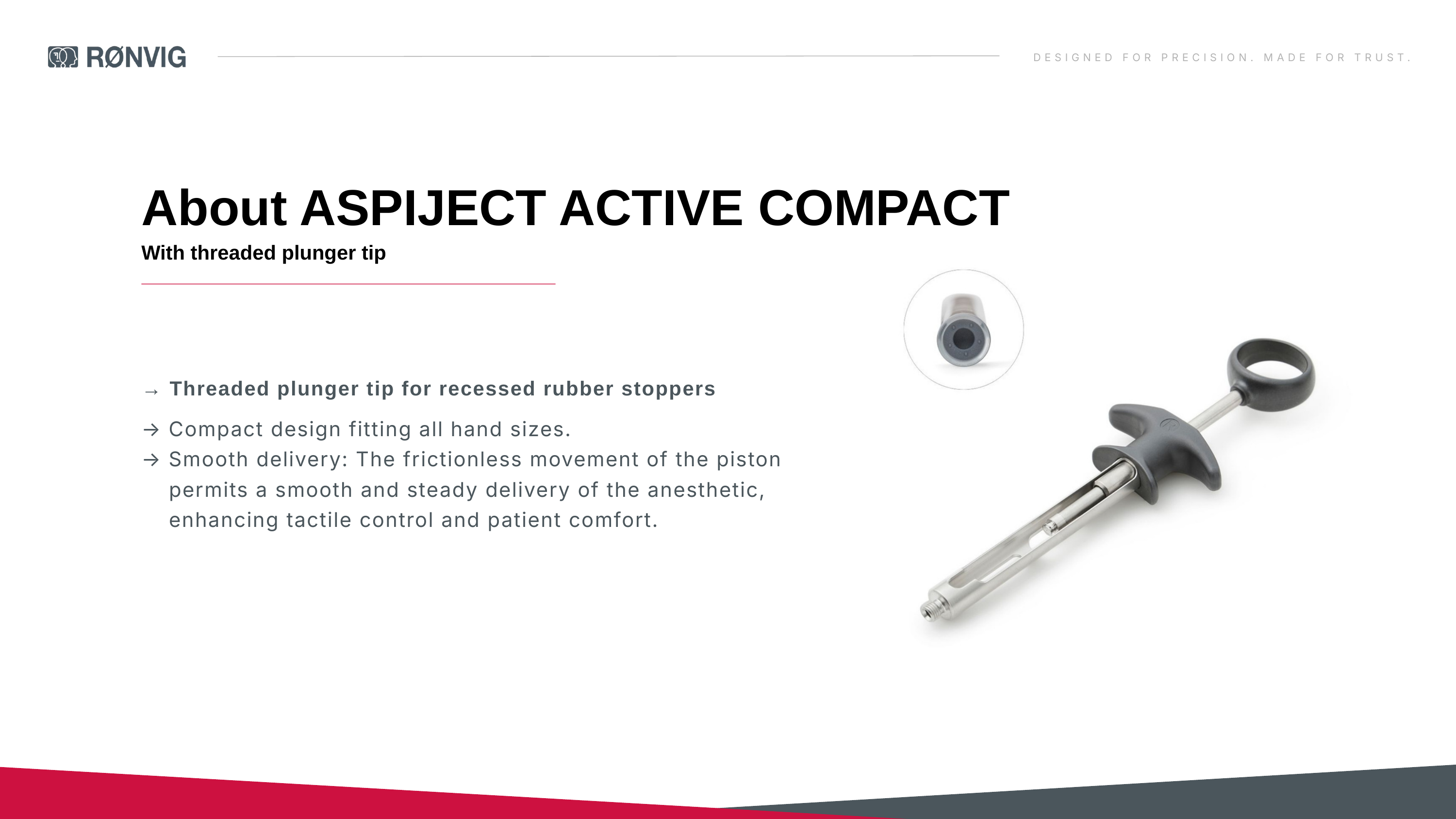

DESIGNED FOR PRECISION. MADE FOR TRUST.

About ASPIJECT ACTIVE COMPACT
With threaded plunger tip

→ Threaded plunger tip for recessed rubber stoppers
→ Compact design fitting all hand sizes.
→ Smooth delivery: The frictionless movement of the piston
    permits a smooth and steady delivery of the anesthetic,
    enhancing tactile control and patient comfort.